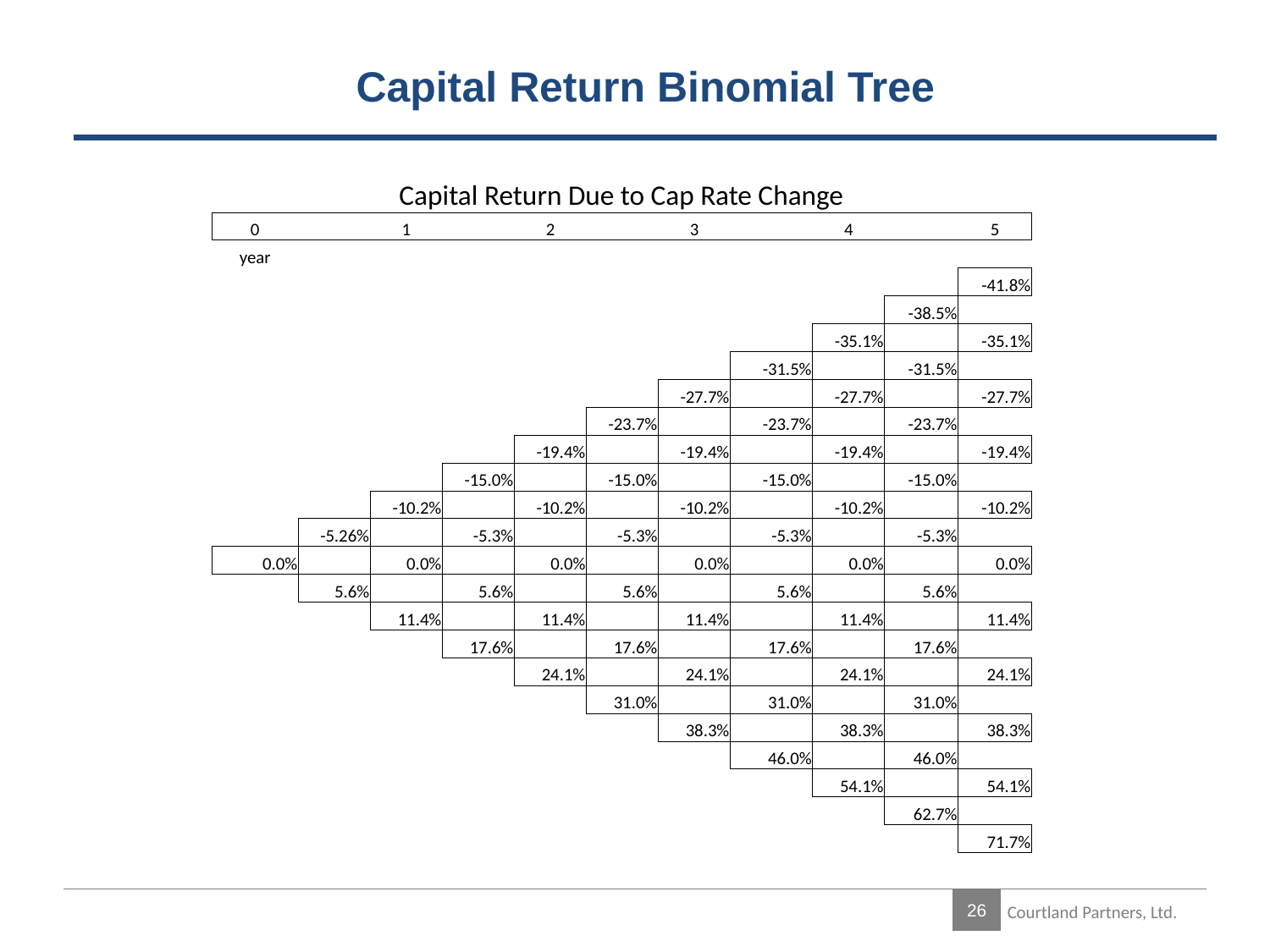

# Capital Return Binomial Tree
| Capital Return Due to Cap Rate Change |  |  |  |  |  |  |  |  |  |  |
| --- | --- | --- | --- | --- | --- | --- | --- | --- | --- | --- |
| 0 |  | 1 |  | 2 |  | 3 |  | 4 |  | 5 |
| year |  |  |  |  |  |  |  |  |  |  |
|  |  |  |  |  |  |  |  |  |  | -41.8% |
|  |  |  |  |  |  |  |  |  | -38.5% |  |
|  |  |  |  |  |  |  |  | -35.1% |  | -35.1% |
|  |  |  |  |  |  |  | -31.5% |  | -31.5% |  |
|  |  |  |  |  |  | -27.7% |  | -27.7% |  | -27.7% |
|  |  |  |  |  | -23.7% |  | -23.7% |  | -23.7% |  |
|  |  |  |  | -19.4% |  | -19.4% |  | -19.4% |  | -19.4% |
|  |  |  | -15.0% |  | -15.0% |  | -15.0% |  | -15.0% |  |
|  |  | -10.2% |  | -10.2% |  | -10.2% |  | -10.2% |  | -10.2% |
|  | -5.26% |  | -5.3% |  | -5.3% |  | -5.3% |  | -5.3% |  |
| 0.0% |  | 0.0% |  | 0.0% |  | 0.0% |  | 0.0% |  | 0.0% |
|  | 5.6% |  | 5.6% |  | 5.6% |  | 5.6% |  | 5.6% |  |
|  |  | 11.4% |  | 11.4% |  | 11.4% |  | 11.4% |  | 11.4% |
|  |  |  | 17.6% |  | 17.6% |  | 17.6% |  | 17.6% |  |
|  |  |  |  | 24.1% |  | 24.1% |  | 24.1% |  | 24.1% |
|  |  |  |  |  | 31.0% |  | 31.0% |  | 31.0% |  |
|  |  |  |  |  |  | 38.3% |  | 38.3% |  | 38.3% |
|  |  |  |  |  |  |  | 46.0% |  | 46.0% |  |
|  |  |  |  |  |  |  |  | 54.1% |  | 54.1% |
|  |  |  |  |  |  |  |  |  | 62.7% |  |
|  |  |  |  |  |  |  |  |  |  | 71.7% |